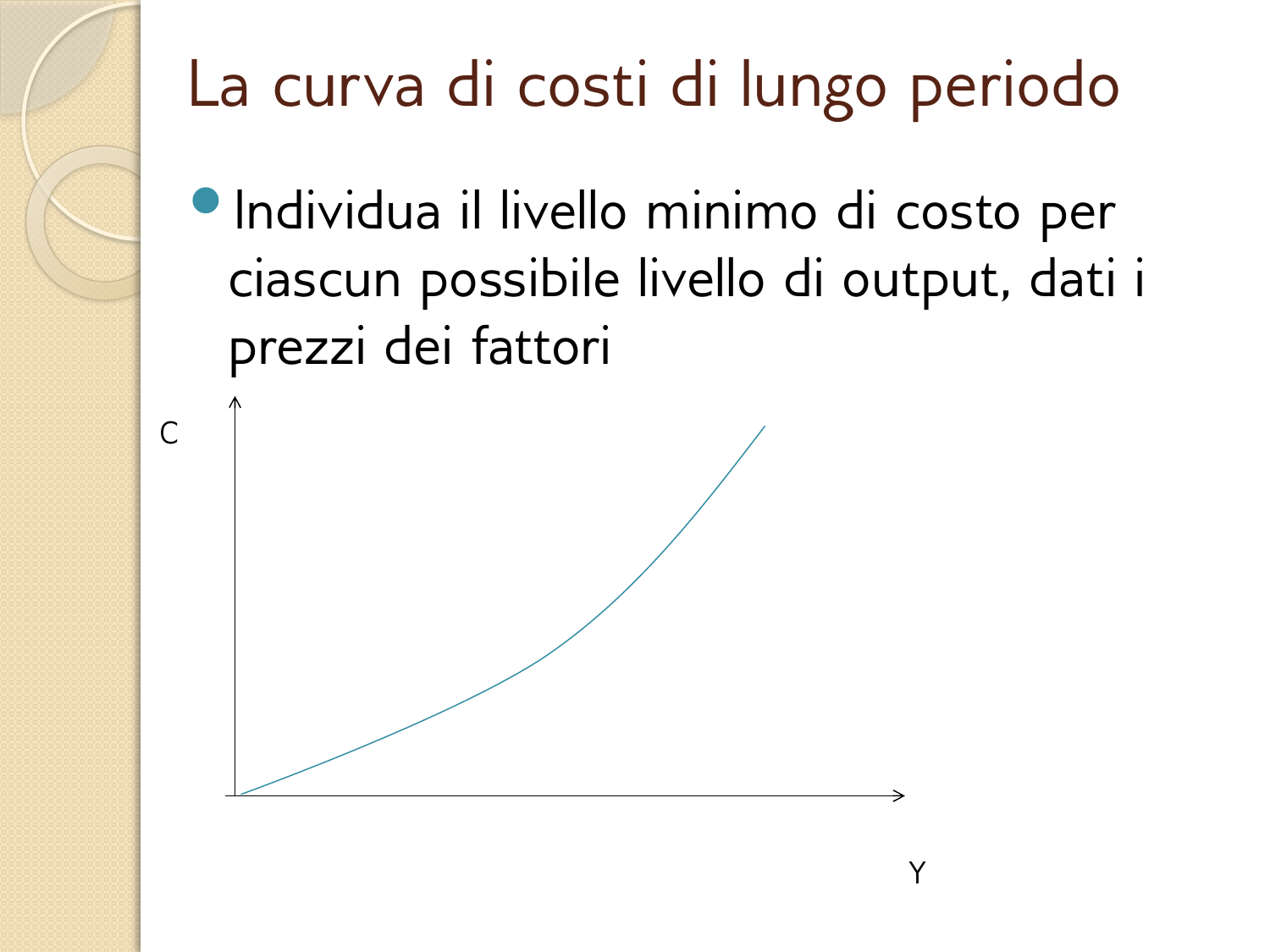

# La curva di costi di lungo periodo
Individua il livello minimo di costo per ciascun possibile livello di output, dati i prezzi dei fattori
C

Y